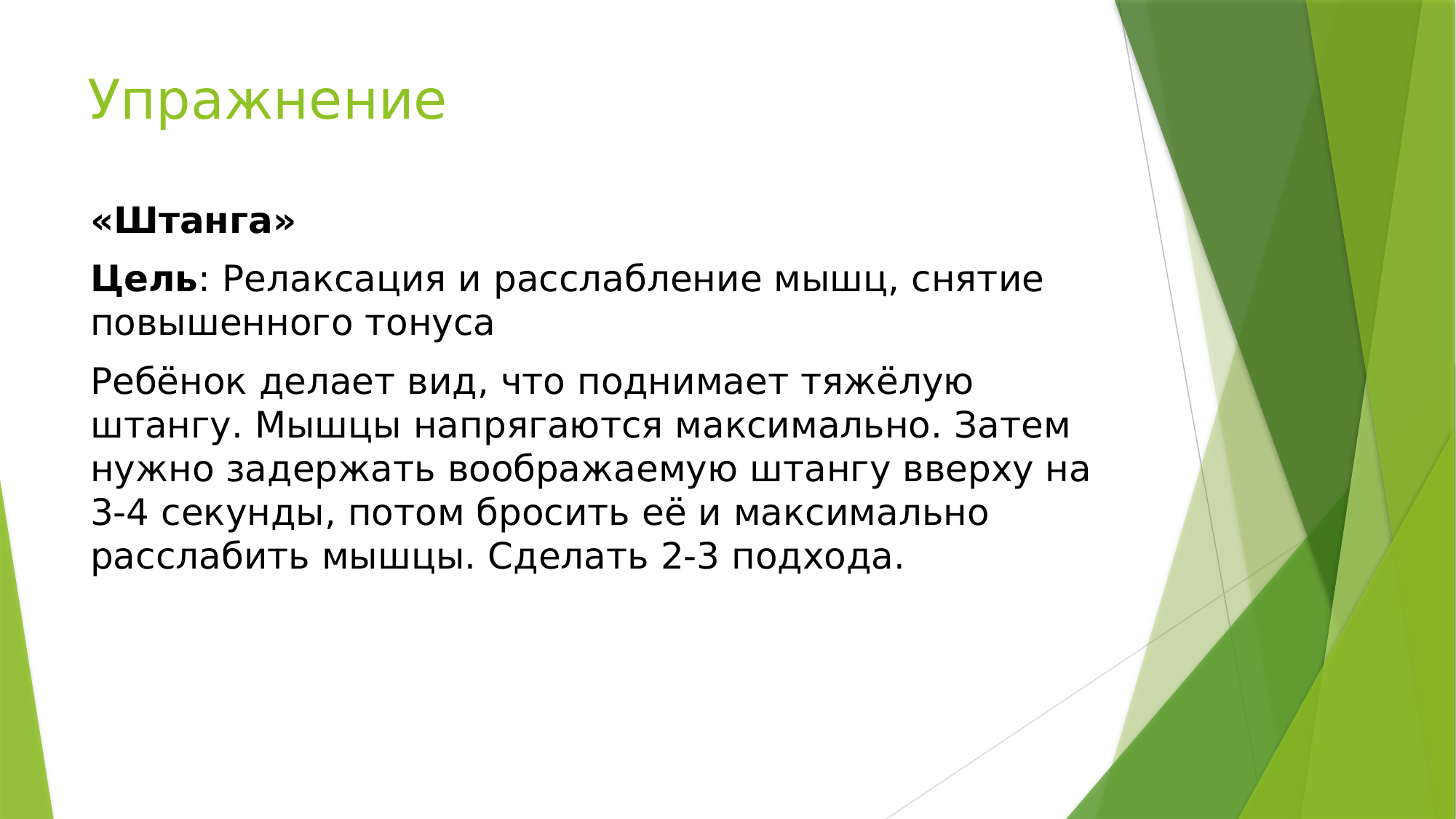

# Упражнение
«Штанга»
Цель: Релаксация и расслабление мышц, снятие повышенного тонуса
Ребёнок делает вид, что поднимает тяжёлую штангу. Мышцы напрягаются максимально. Затем нужно задержать воображаемую штангу вверху на 3-4 секунды, потом бросить её и максимально расслабить мышцы. Сделать 2-3 подхода.